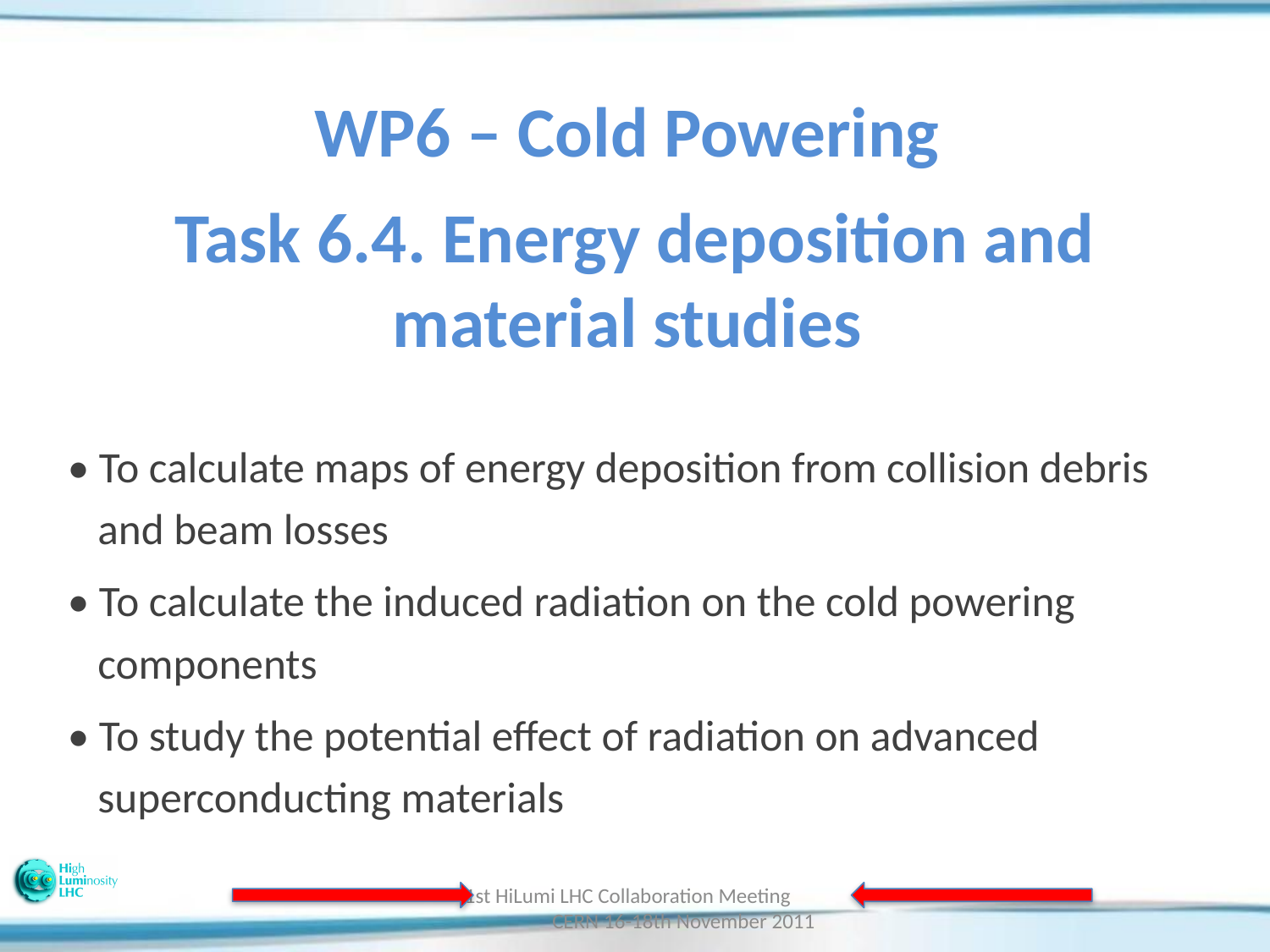

# WP6 – Cold Powering
Task 6.4. Energy deposition and material studies

• To calculate maps of energy deposition from collision debris and beam losses
• To calculate the induced radiation on the cold powering components
• To study the potential effect of radiation on advanced superconducting materials

1st HiLumi LHC Collaboration Meeting      CERN 16-18th November 2011